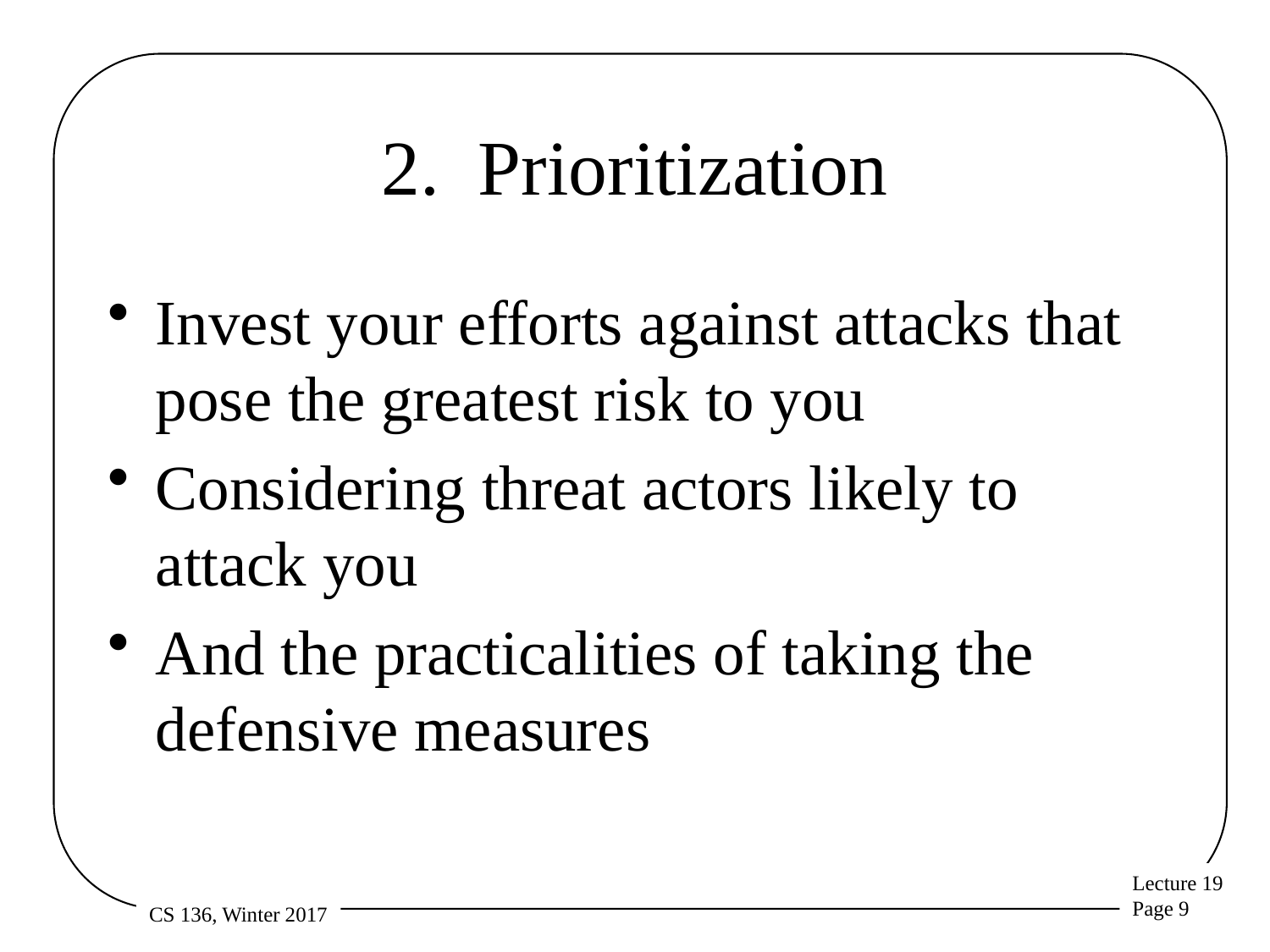

# 2.  Prioritization
Invest your efforts against attacks that pose the greatest risk to you
Considering threat actors likely to attack you
And the practicalities of taking the defensive measures